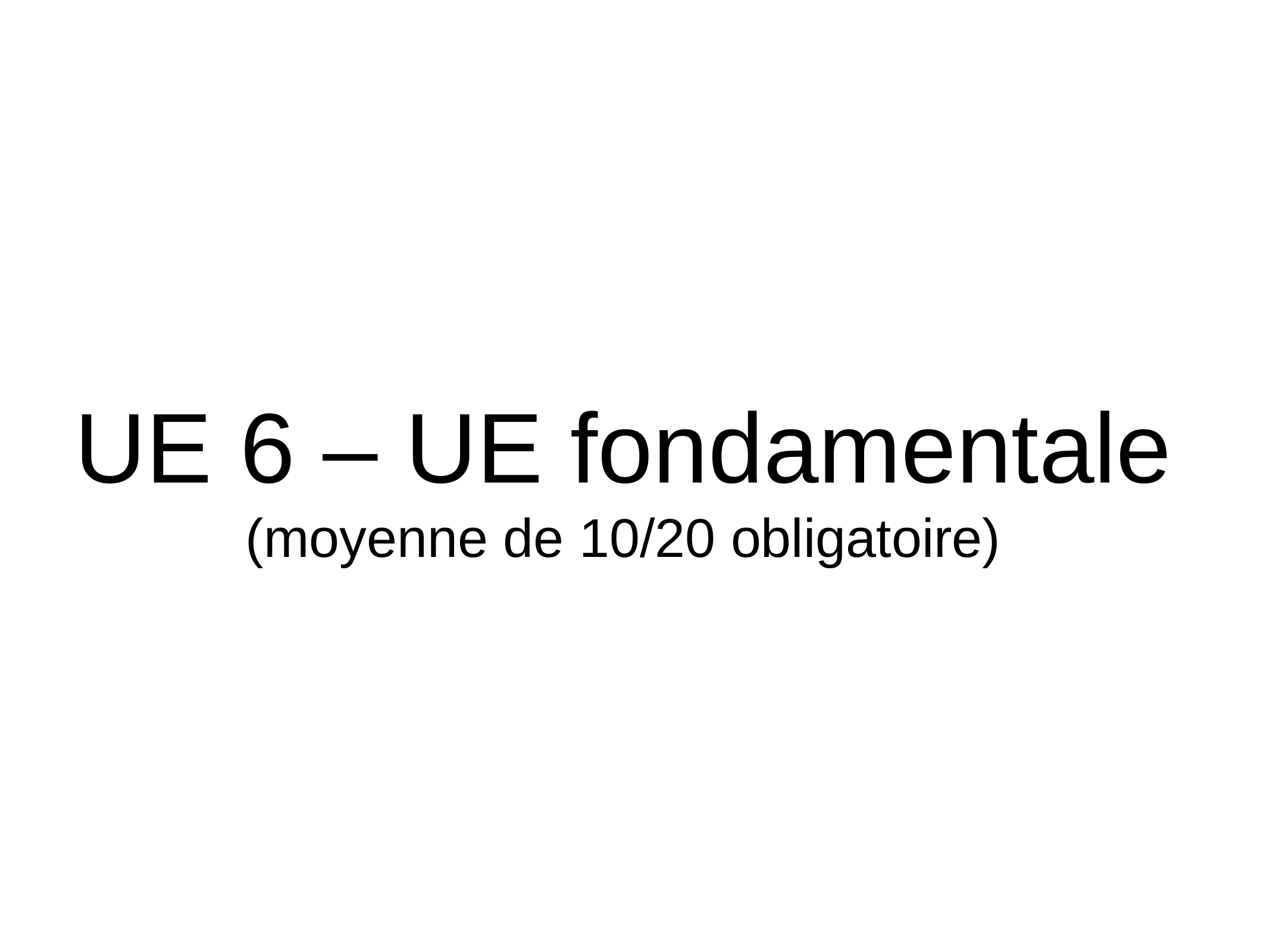

# UE 6 – UE fondamentale (moyenne de 10/20 obligatoire)